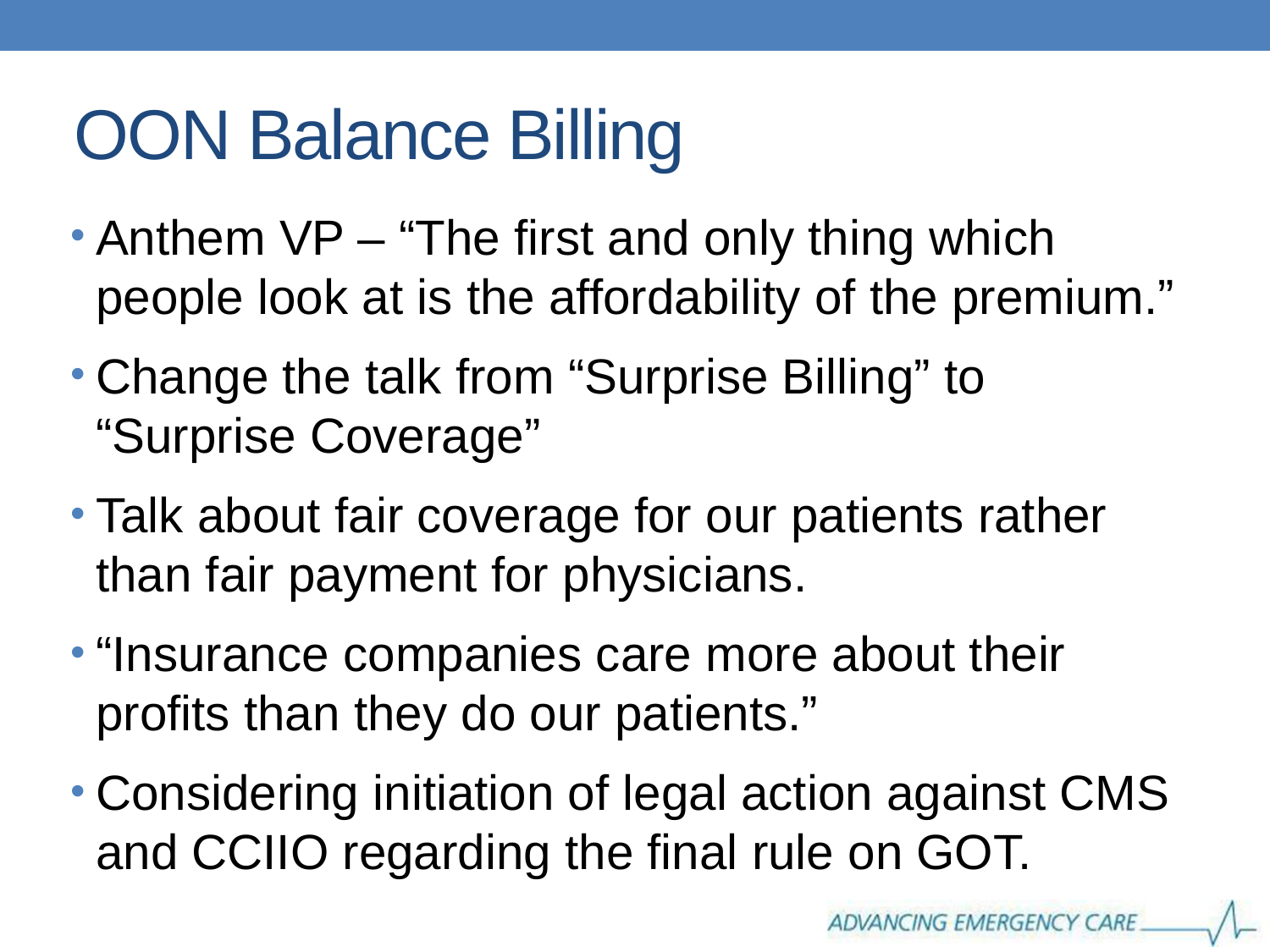

# OON Balance Billing
Anthem VP – “The first and only thing which people look at is the affordability of the premium.”
Change the talk from “Surprise Billing” to “Surprise Coverage”
Talk about fair coverage for our patients rather than fair payment for physicians.
“Insurance companies care more about their profits than they do our patients.”
Considering initiation of legal action against CMS and CCIIO regarding the final rule on GOT.